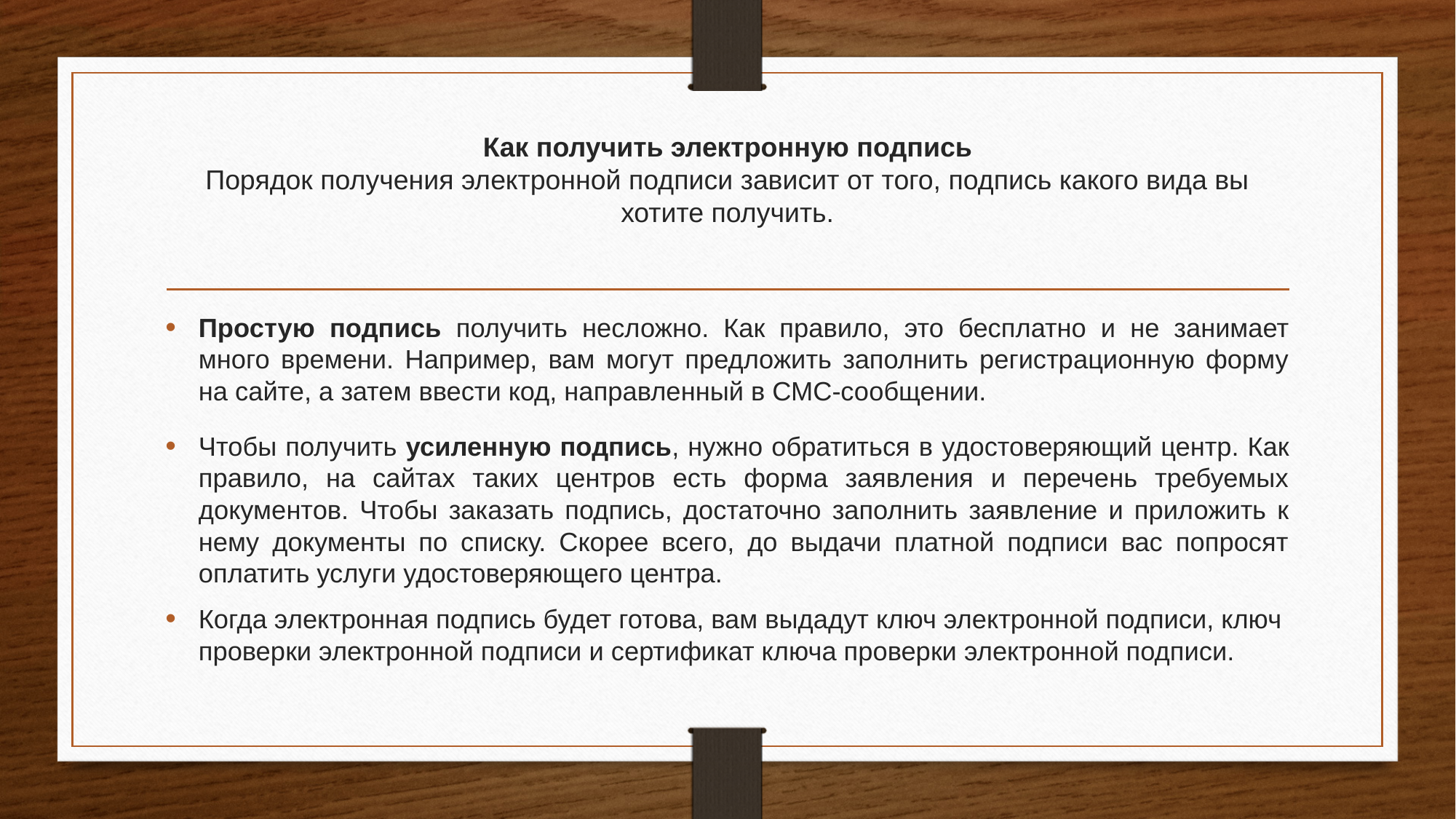

# Как получить электронную подпись Порядок получения электронной подписи зависит от того, подпись какого вида вы хотите получить.
Простую подпись получить несложно. Как правило, это бесплатно и не занимает много времени. Например, вам могут предложить заполнить регистрационную форму на сайте, а затем ввести код, направленный в СМС-сообщении.
Чтобы получить усиленную подпись, нужно обратиться в удостоверяющий центр. Как правило, на сайтах таких центров есть форма заявления и перечень требуемых документов. Чтобы заказать подпись, достаточно заполнить заявление и приложить к нему документы по списку. Скорее всего, до выдачи платной подписи вас попросят оплатить услуги удостоверяющего центра.
Когда электронная подпись будет готова, вам выдадут ключ электронной подписи, ключ проверки электронной подписи и сертификат ключа проверки электронной подписи.